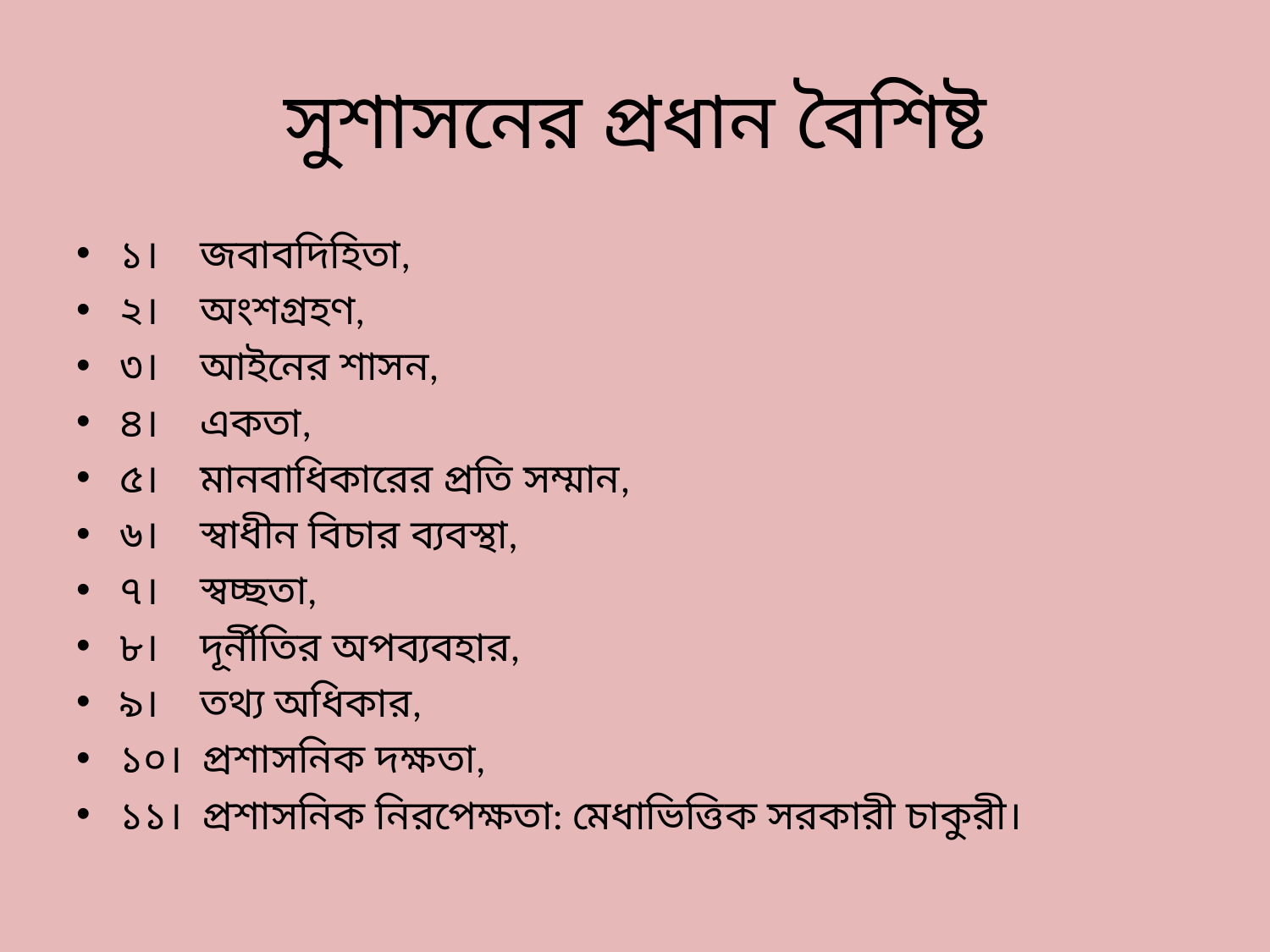

# সুশাসনের প্রধান বৈশিষ্ট
১।    জবাবদিহিতা,
২।    অংশগ্রহণ,
৩।    আইনের শাসন,
৪।    একতা,
৫।    মানবাধিকারের প্রতি সম্মান,
৬।    স্বাধীন বিচার ব্যবস্থা,
৭।    স্বচ্ছতা,
৮।    দূর্নীতির অপব্যবহার,
৯।    ‌তথ্য অধিকার,
১০।  প্রশাসনিক দক্ষতা,
১১।  প্রশাসনিক নিরপেক্ষতা: মেধাভিত্তিক সরকারী চাকুরী।